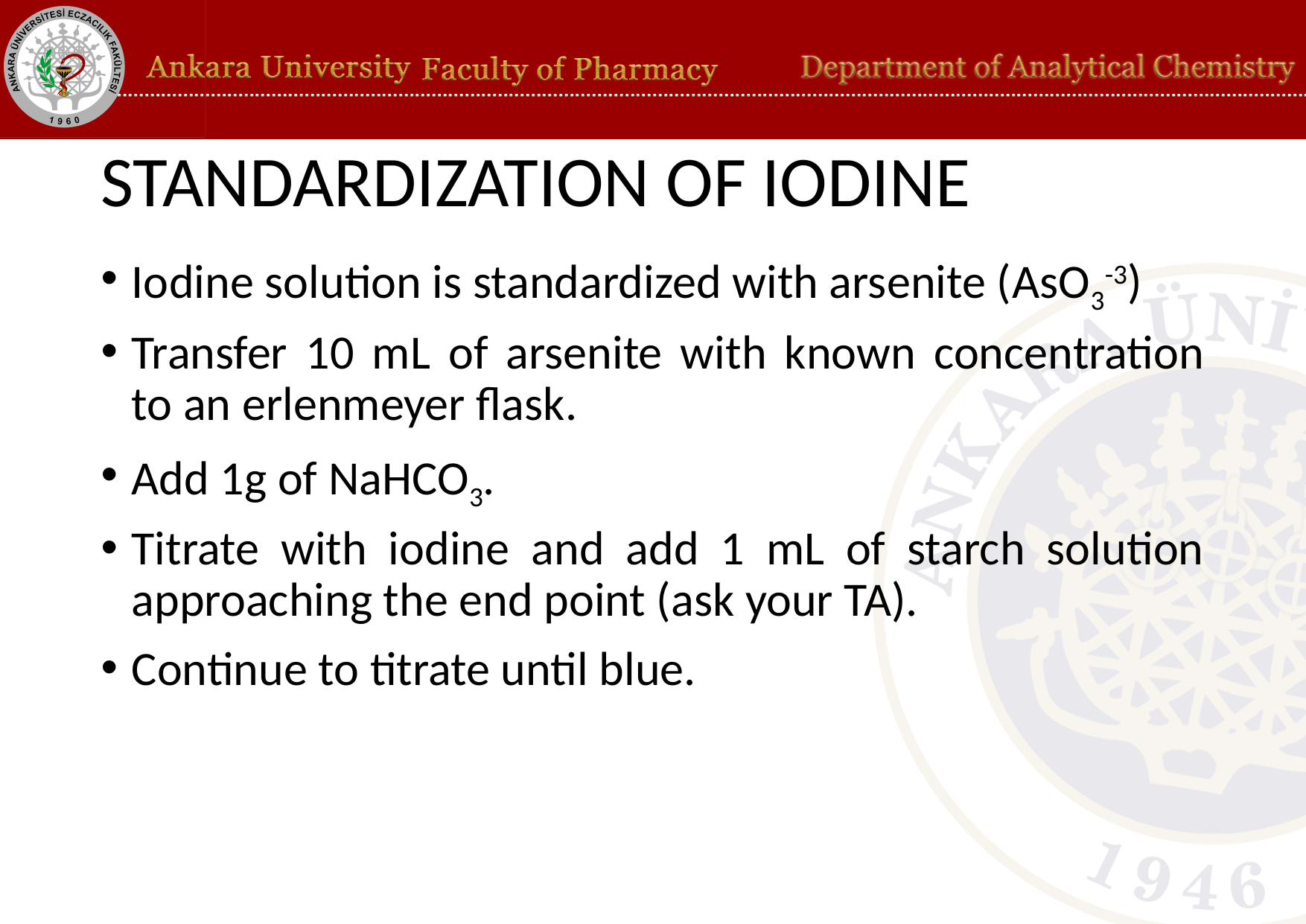

# STANDARDIZATION OF IODINE
Iodine solution is standardized with arsenite (AsO3-3)
Transfer 10 mL of arsenite with known concentration to an erlenmeyer flask.
Add 1g of NaHCO3.
Titrate with iodine and add 1 mL of starch solution approaching the end point (ask your TA).
Continue to titrate until blue.